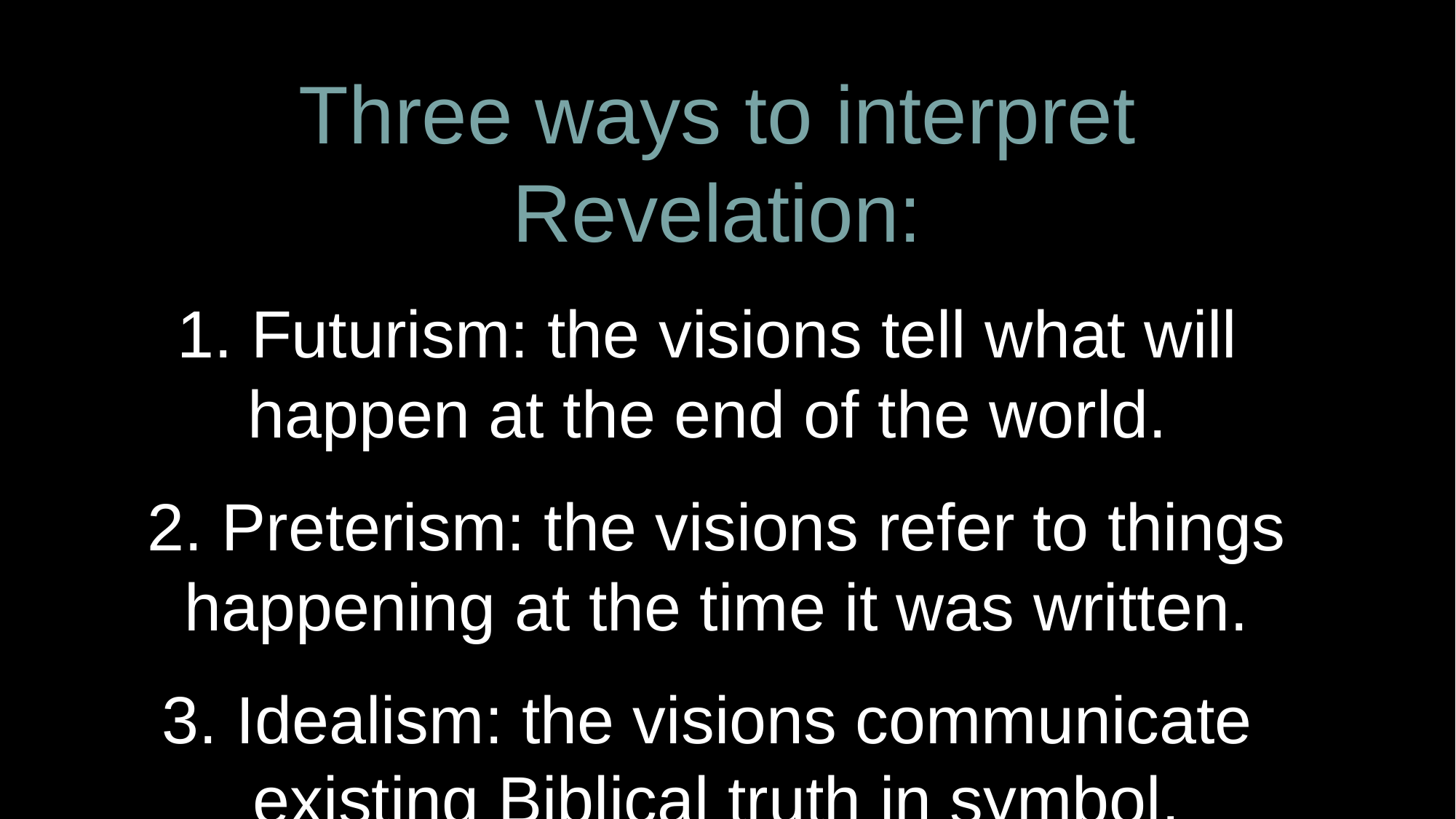

Three ways to interpret Revelation:

1. Futurism: the visions tell what will
happen at the end of the world.

2. Preterism: the visions refer to things happening at the time it was written.

3. Idealism: the visions communicate
existing Biblical truth in symbol.